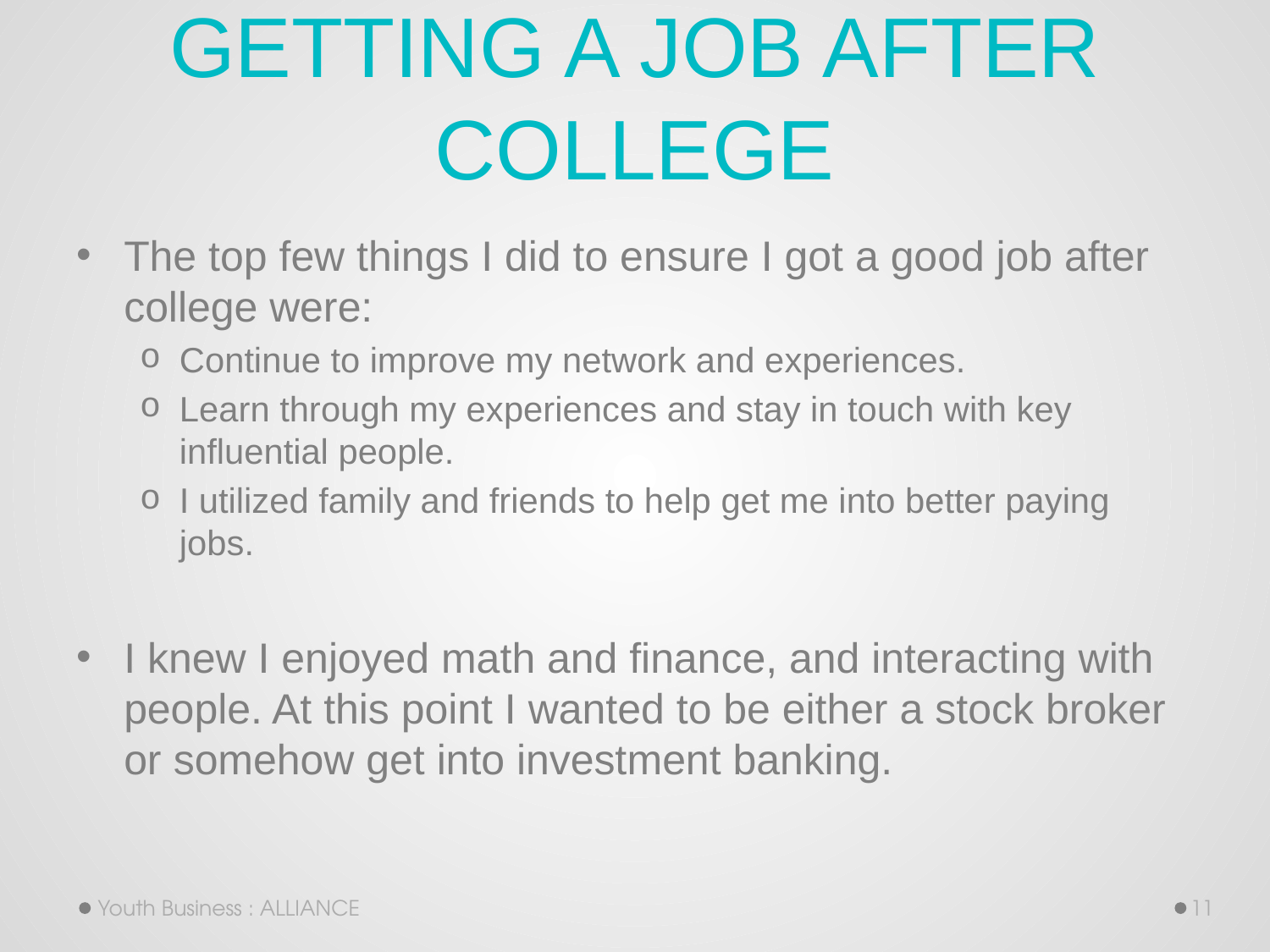

# Getting a job after College
The top few things I did to ensure I got a good job after college were:
Continue to improve my network and experiences.
Learn through my experiences and stay in touch with key influential people.
I utilized family and friends to help get me into better paying jobs.

I knew I enjoyed math and finance, and interacting with people. At this point I wanted to be either a stock broker or somehow get into investment banking.
Youth Business : ALLIANCE
11